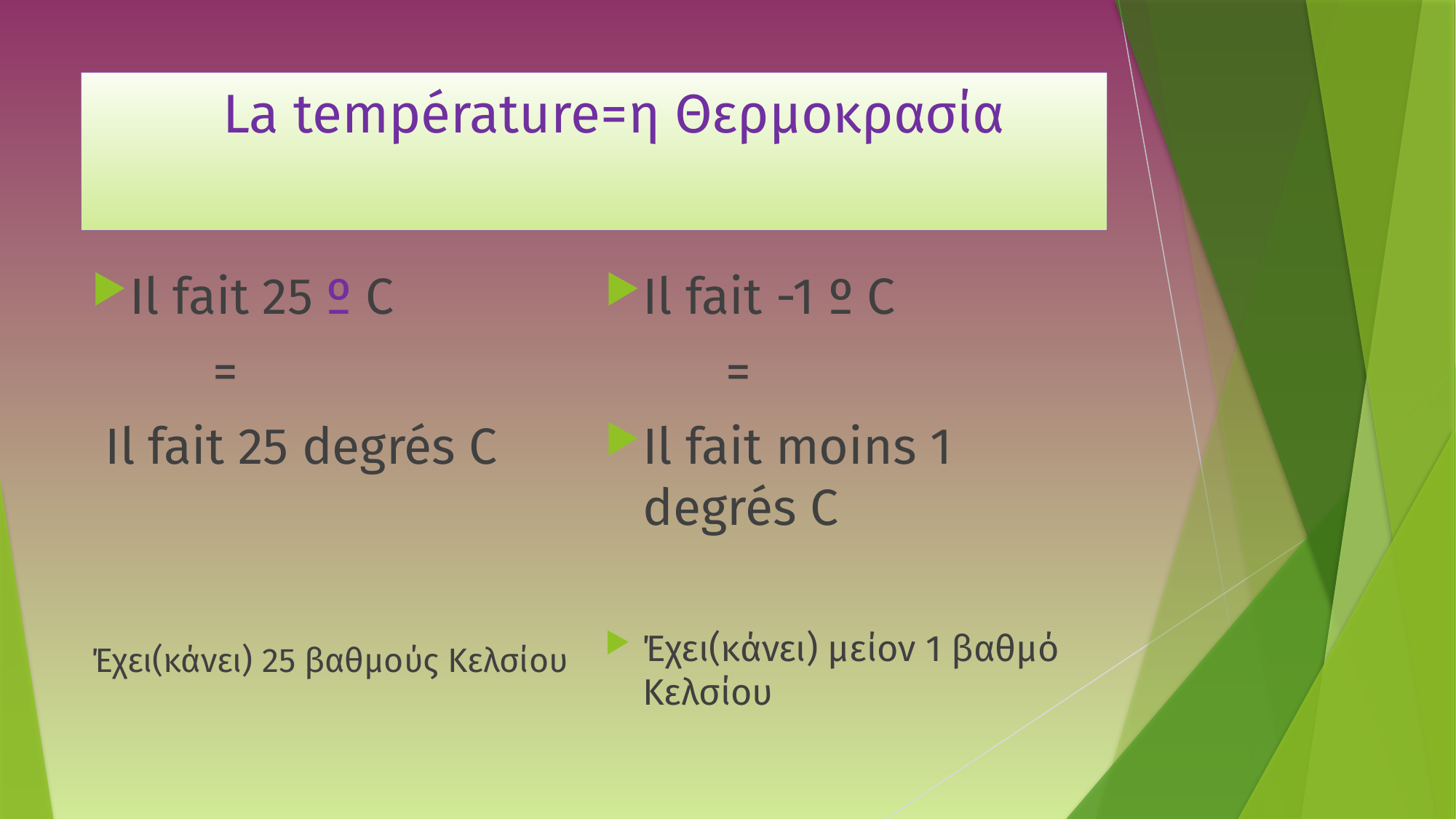

# La température=η Θερμοκρασία
Il fait -1 º C
         =
Il fait moins 1 degrés C

Έχει(κάνει) μείον 1 βαθμό Κελσίου
Il fait 25 º C
         =
 Il fait 25 degrés C

Έχει(κάνει) 25 βαθμούς Κελσίου